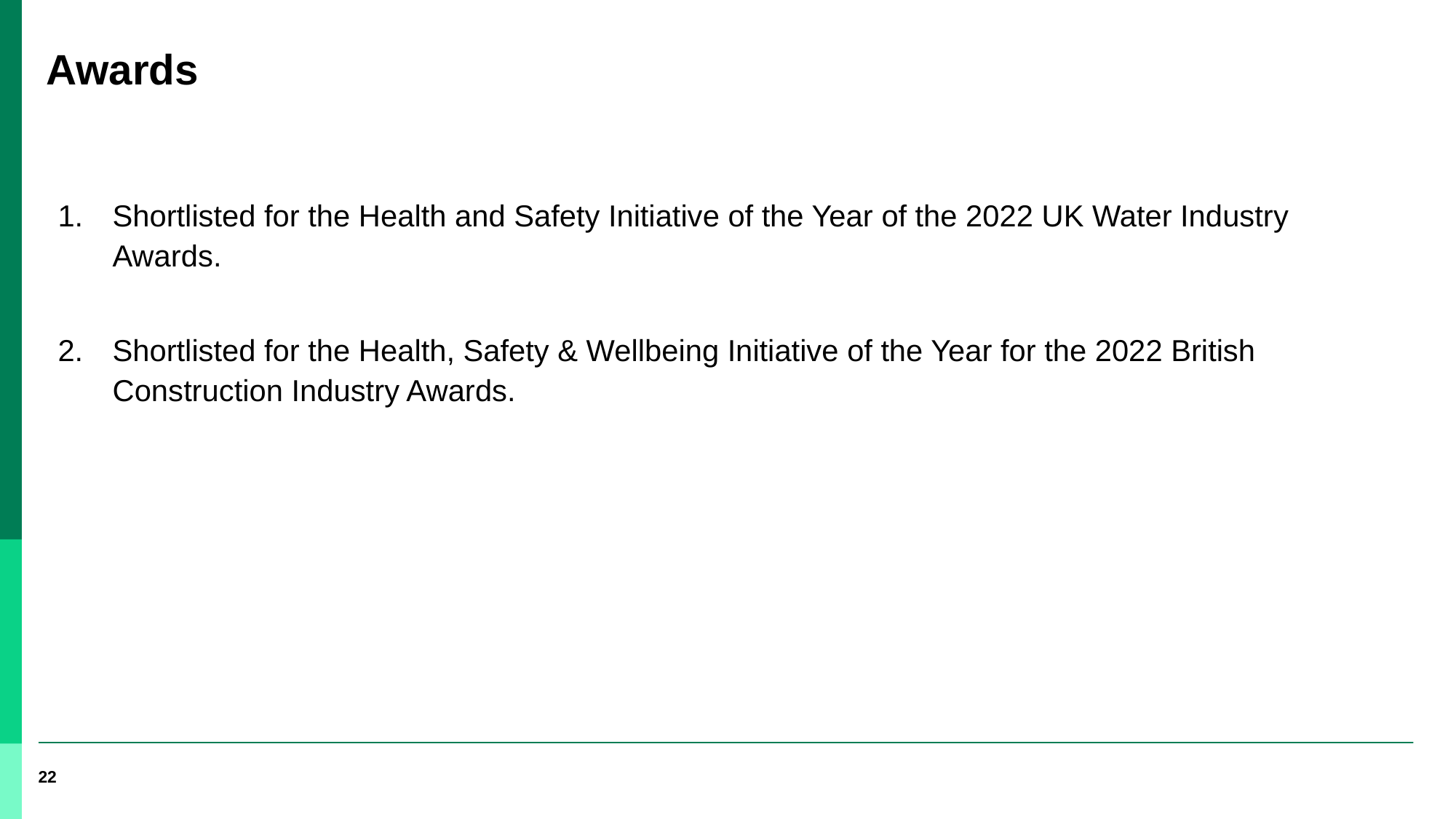

# Awards
Shortlisted for the Health and Safety Initiative of the Year of the 2022 UK Water Industry Awards.
Shortlisted for the Health, Safety & Wellbeing Initiative of the Year for the 2022 British Construction Industry Awards.
22